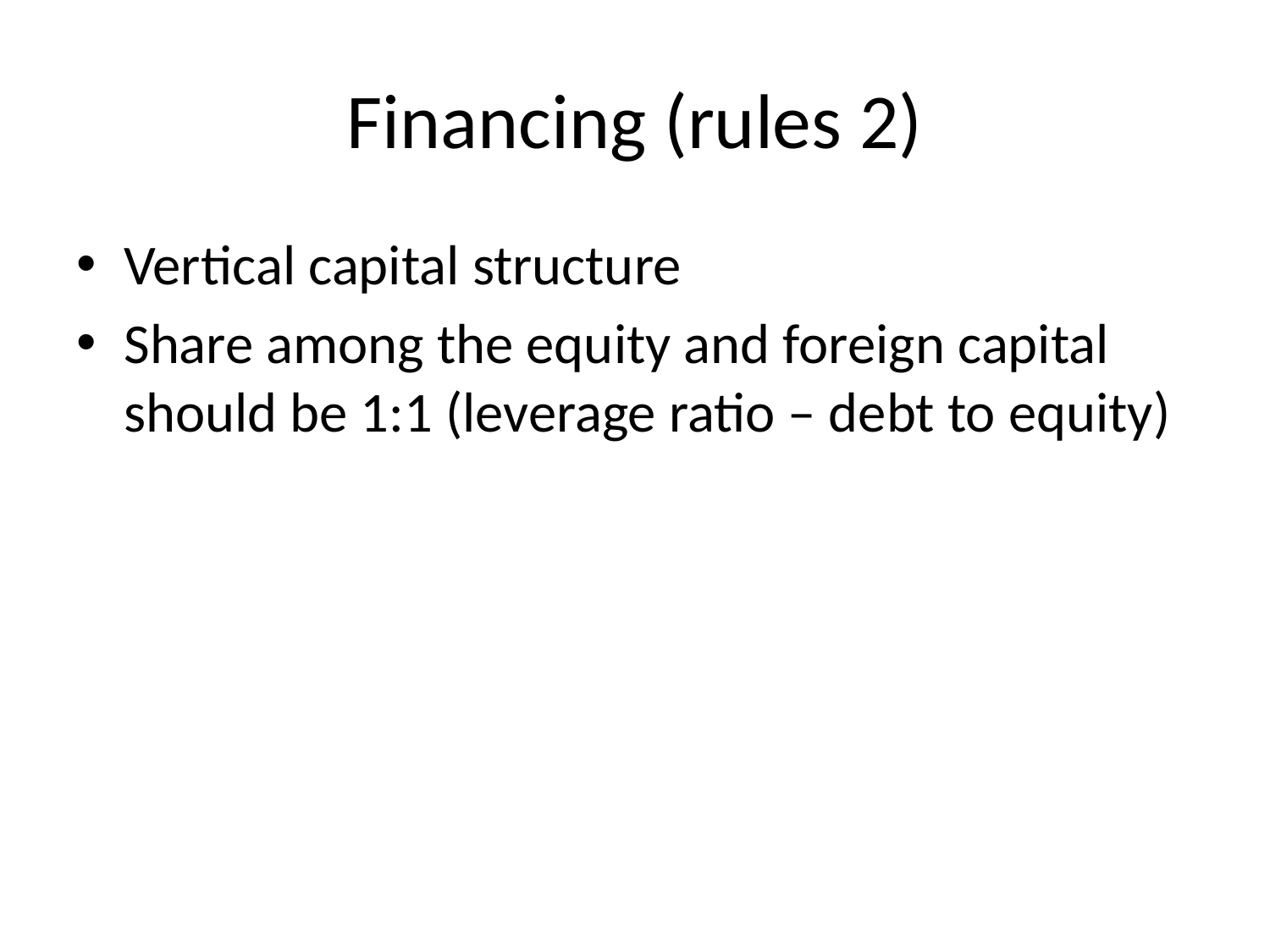

# Financing (rules 2)
Vertical capital structure
Share among the equity and foreign capital should be 1:1 (leverage ratio – debt to equity)